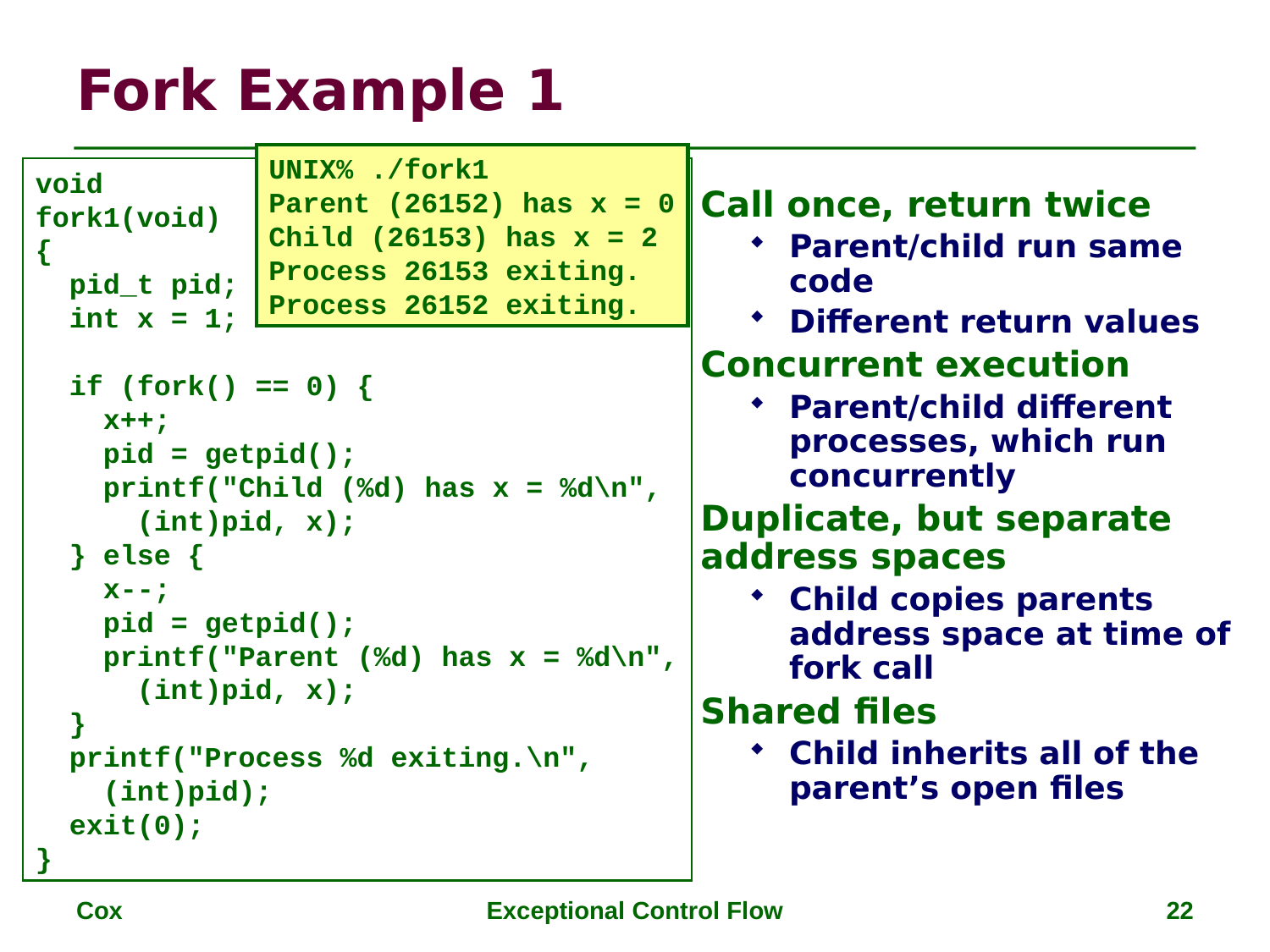

# Fork Example 1
UNIX% ./fork1
Parent (26152) has x = 0
Child (26153) has x = 2
Process 26153 exiting.
Process 26152 exiting.
void
fork1(void)
{
  pid_t pid;
  int x = 1;

  if (fork() == 0) {
    x++;
    pid = getpid();
    printf("Child (%d) has x = %d\n",
      (int)pid, x);
  } else {
    x--;
    pid = getpid();
    printf("Parent (%d) has x = %d\n",
      (int)pid, x);
  }
  printf("Process %d exiting.\n",
    (int)pid);
  exit(0);
}
Call once, return twice
Parent/child run same code
Different return values
Concurrent execution
Parent/child different processes, which run concurrently
Duplicate, but separate address spaces
Child copies parents address space at time of fork call
Shared files
Child inherits all of the parent’s open files
Cox
Exceptional Control Flow
22